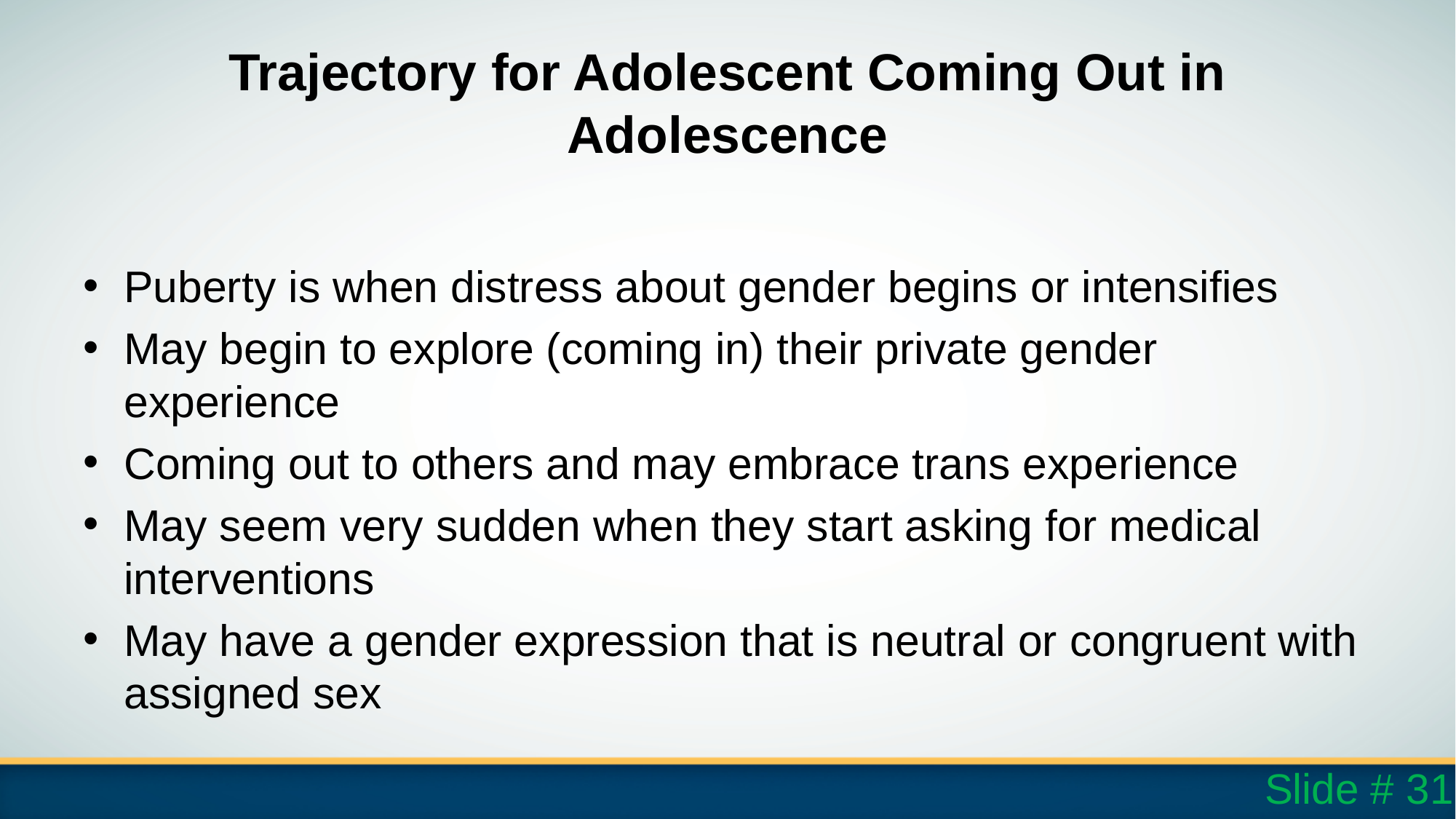

# Trajectory for Adolescent Coming Out in Adolescence

Puberty is when distress about gender begins or intensifies
May begin to explore (coming in) their private gender experience
Coming out to others and may embrace trans experience
May seem very sudden when they start asking for medical interventions
May have a gender expression that is neutral or congruent with assigned sex
Slide # 31